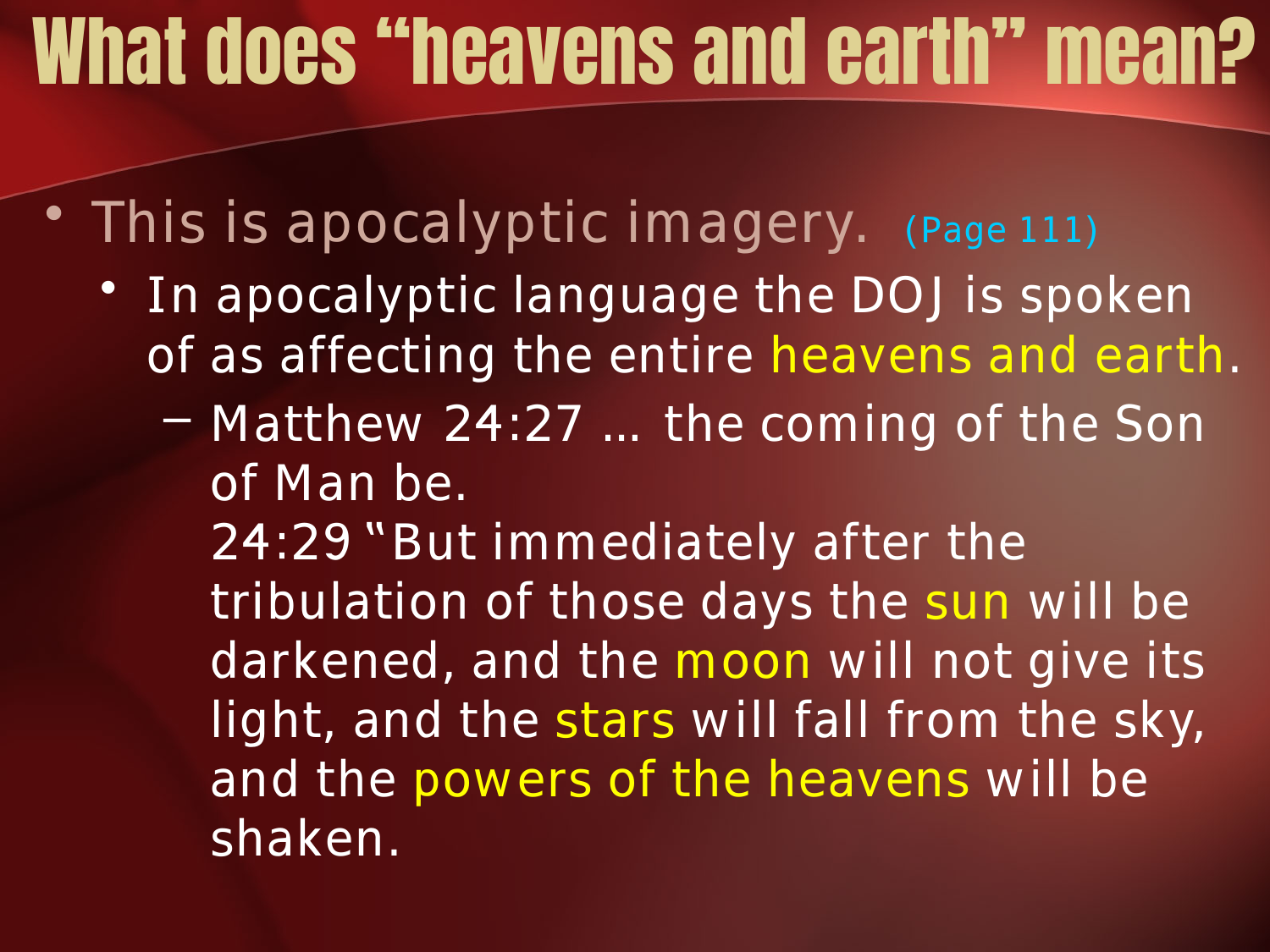

# What does “heavens and earth” mean?
This is apocalyptic imagery.  (Page 111)
In apocalyptic language the DOJ is spoken of as affecting the entire heavens and earth.
Matthew 24:27 … the coming of the Son of Man be.
24:29 “But immediately after the tribulation of those days the sun will be darkened, and the moon will not give its light, and the stars will fall from the sky, and the powers of the heavens will be shaken.